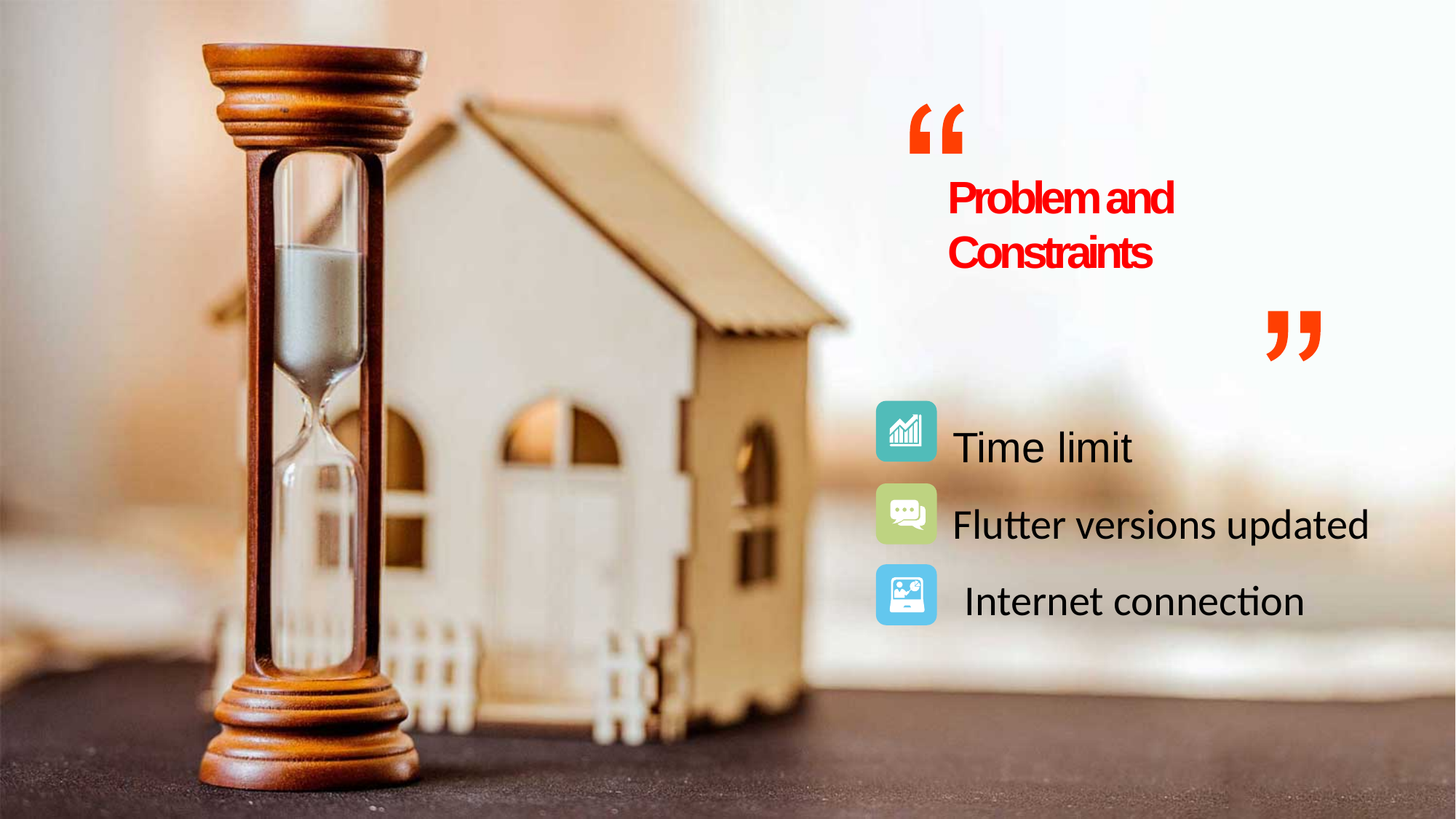

Problem and Constraints

Time limit
Flutter versions updated
Internet connection